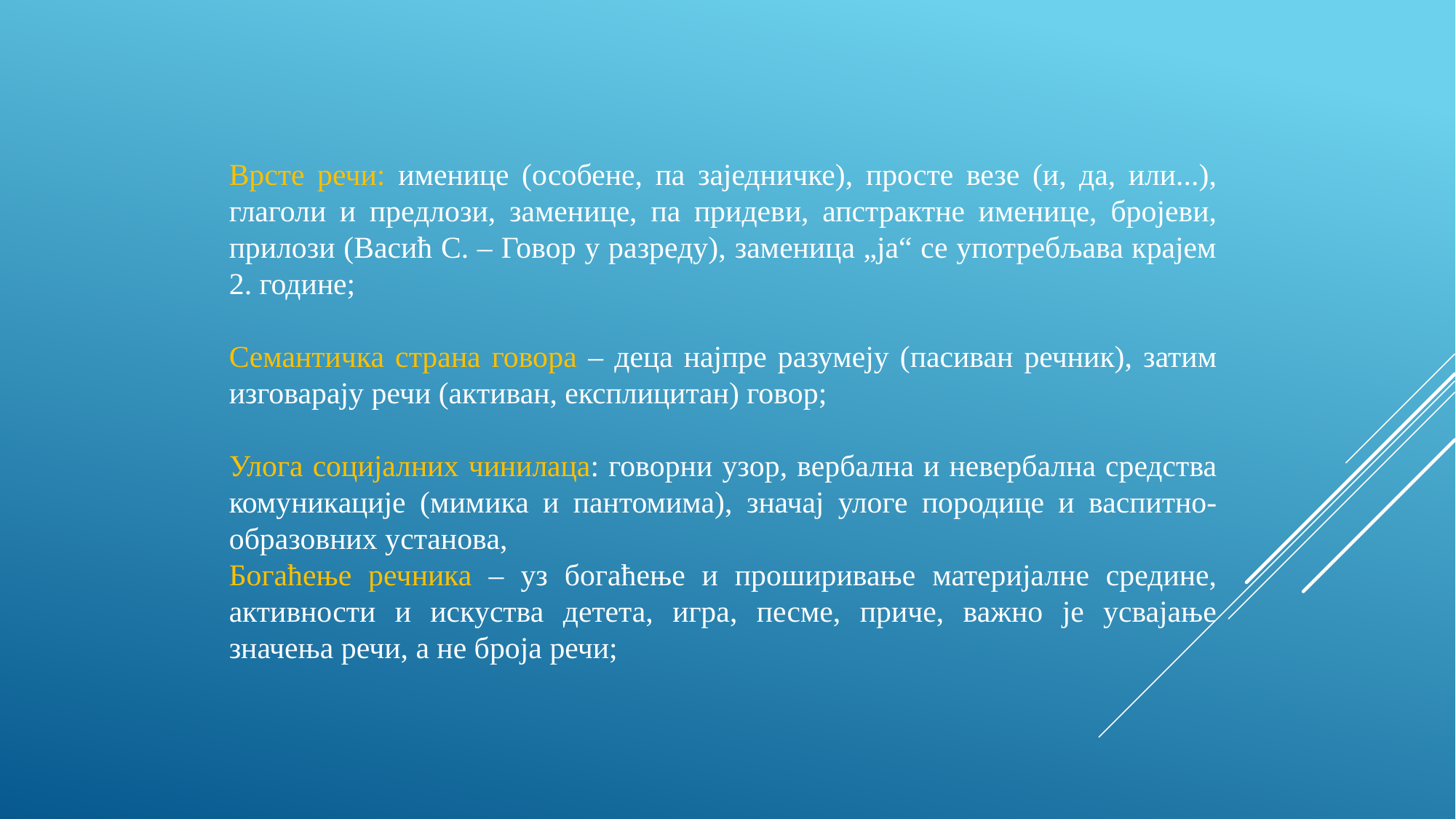

Врсте речи: именице (особене, па заједничке), просте везе (и, да, или...), глаголи и предлози, заменице, па придеви, апстрактне именице, бројеви, прилози (Васић С. – Говор у разреду), заменица „ја“ се употребљава крајем 2. године;

Семантичка страна говора – деца најпре разумеју (пасиван речник), затим изговарају речи (активан, експлицитан) говор;

Улога социјалних чинилаца: говорни узор, вербална и невербална средства комуникације (мимика и пантомима), значај улоге породице и васпитно-образовних установа,
Богаћење речника – уз богаћење и проширивање материјалне средине, активности и искуства детета, игра, песме, приче, важно је усвајање значења речи, а не броја речи;